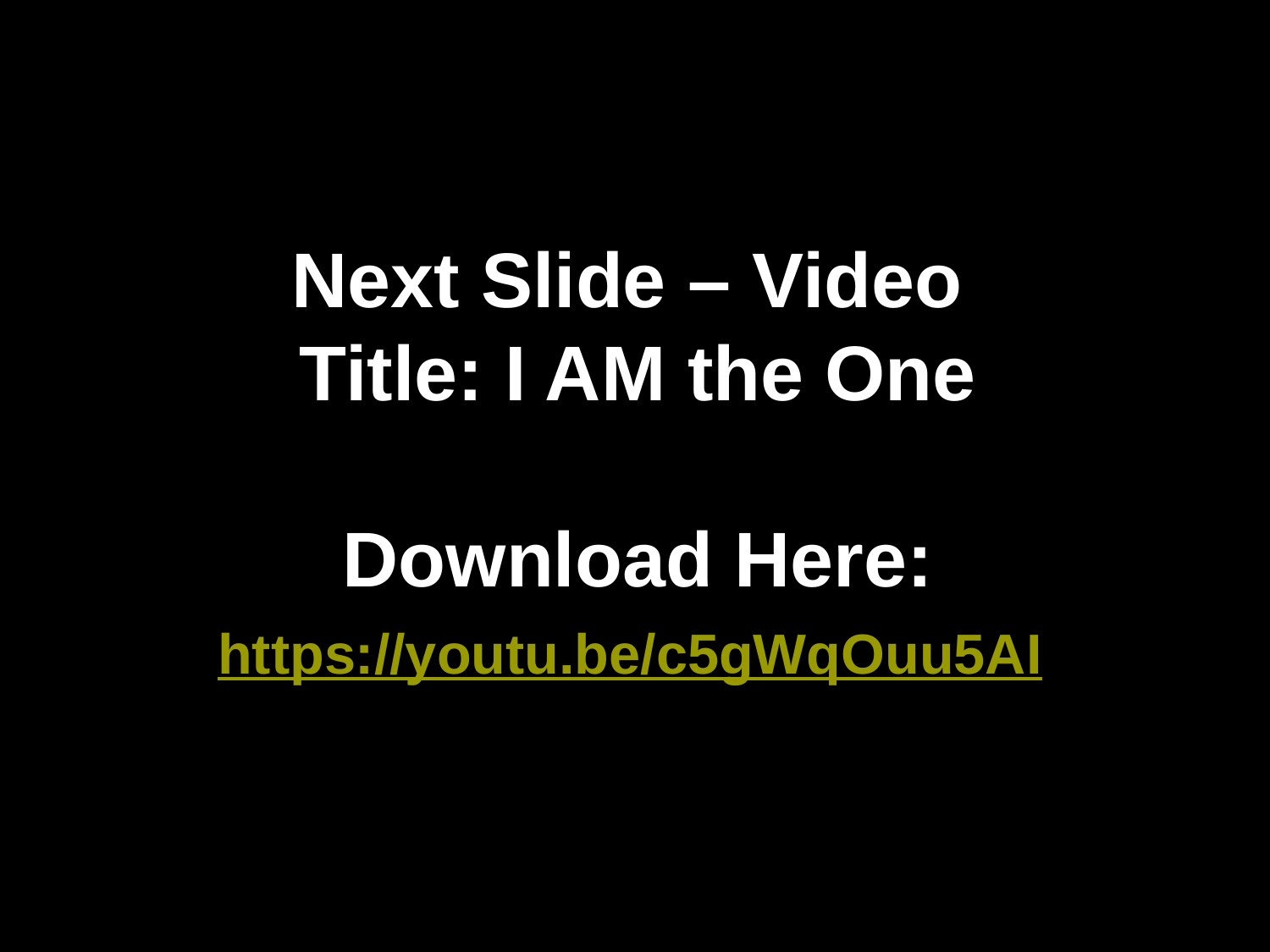

Next Slide – Video
Title: I AM the One
Download Here:
https://youtu.be/c5gWqOuu5AI